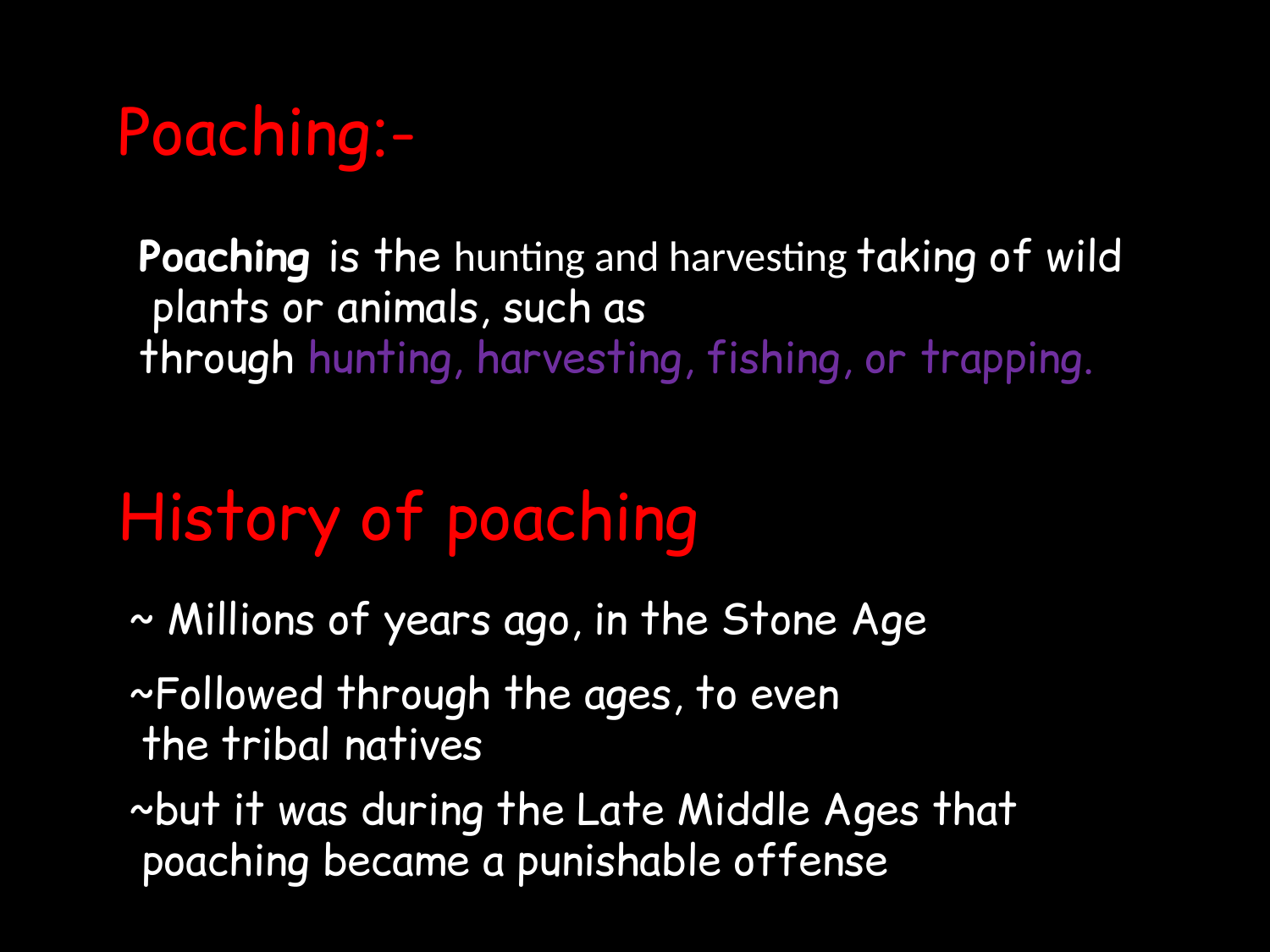

# Poaching:-
Poaching is the hunting and harvesting taking of wild  plants or animals, such as
through hunting, harvesting, fishing, or trapping.

History of poaching
~ Millions of years ago, in the Stone Age
~Followed through the ages, to even  the tribal natives
~but it was during the Late Middle Ages that  poaching became a punishable offense